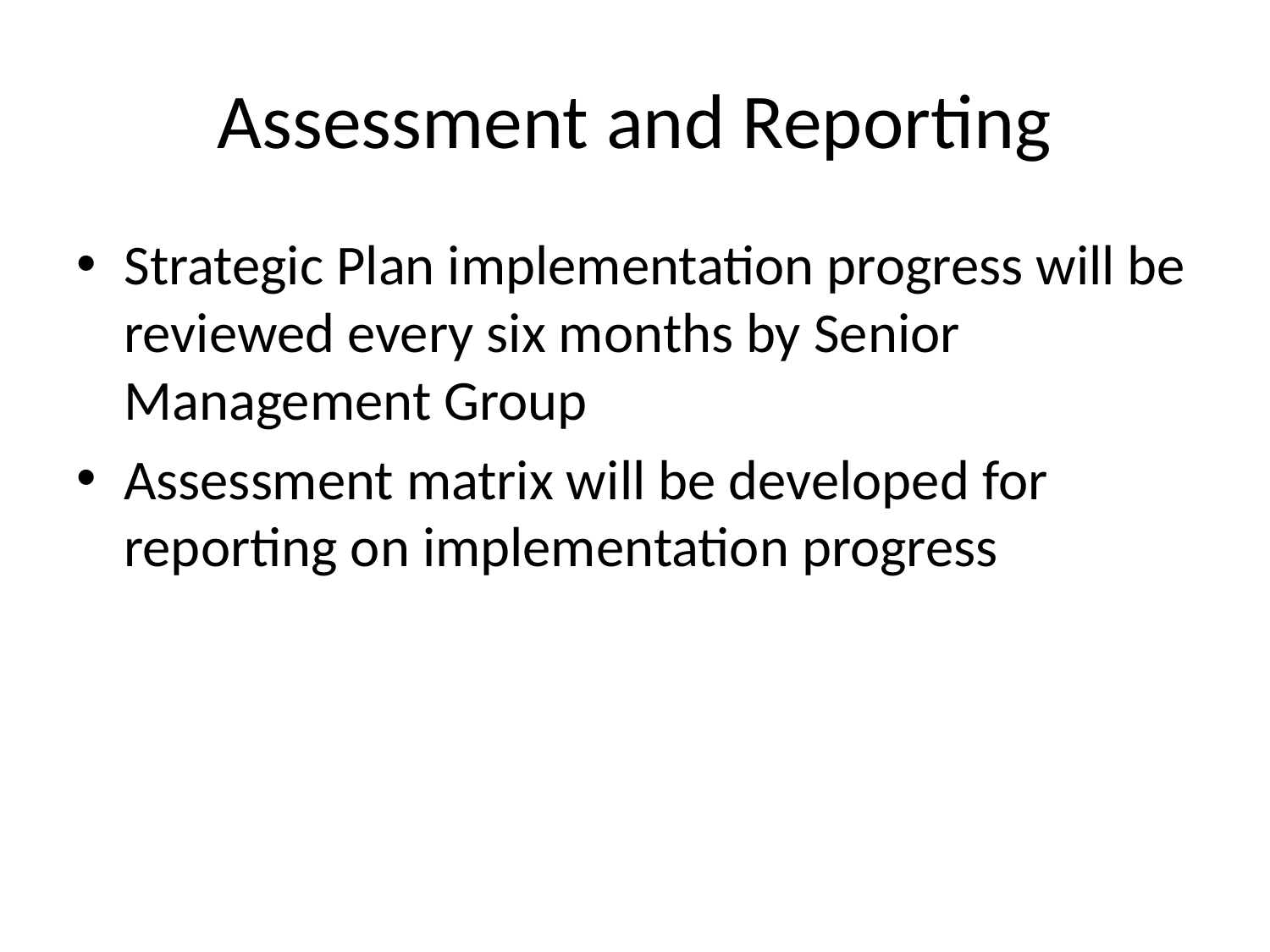

# Assessment and Reporting
Strategic Plan implementation progress will be reviewed every six months by Senior Management Group
Assessment matrix will be developed for reporting on implementation progress